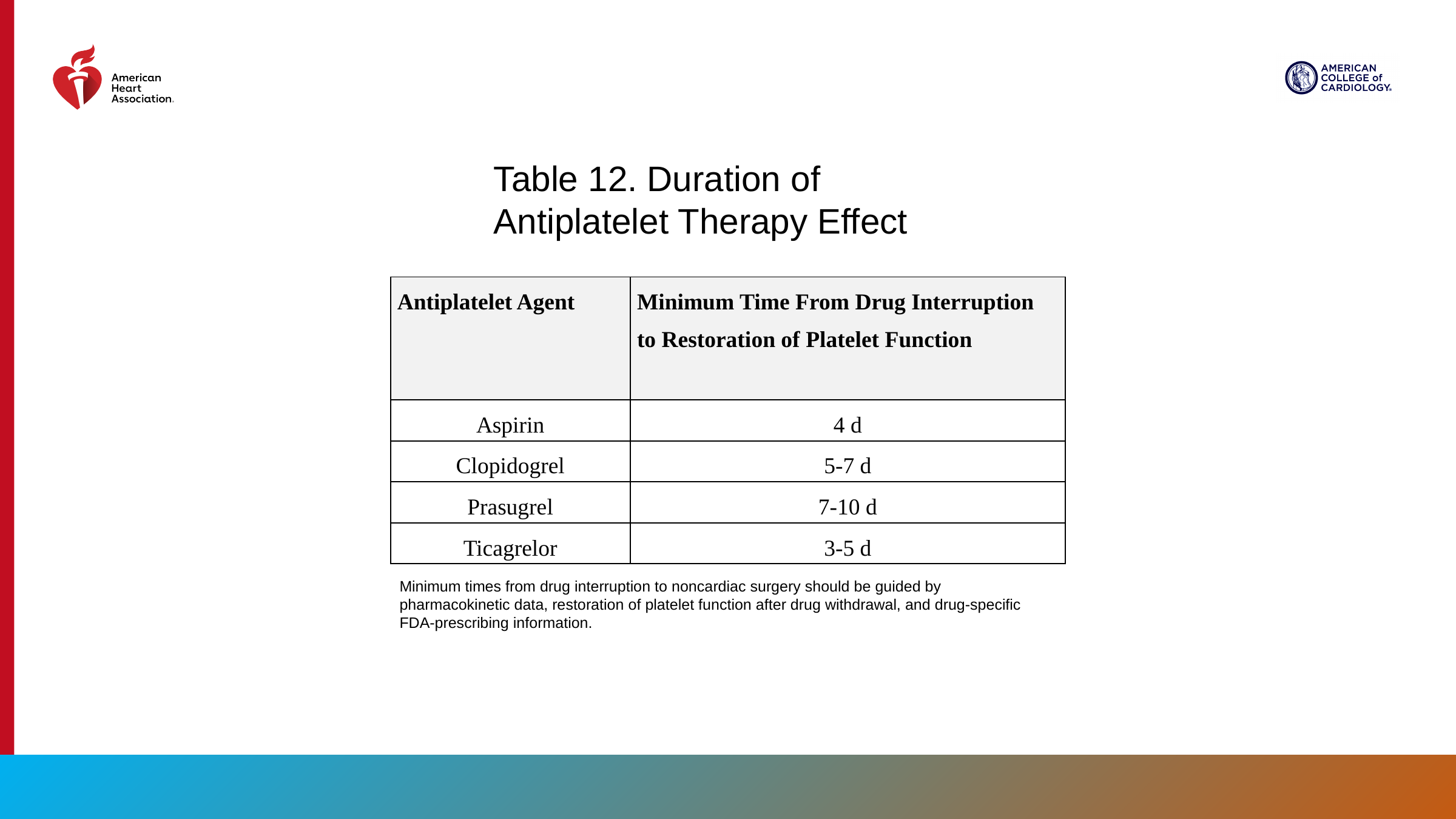

Table 12. Duration of Antiplatelet Therapy Effect
| Antiplatelet Agent | Minimum Time From Drug Interruption to Restoration of Platelet Function |
| --- | --- |
| Aspirin | 4 d |
| Clopidogrel | 5-7 d |
| Prasugrel | 7-10 d |
| Ticagrelor | 3-5 d |
Minimum times from drug interruption to noncardiac surgery should be guided by pharmacokinetic data, restoration of platelet function after drug withdrawal, and drug-specific FDA-prescribing information.
76